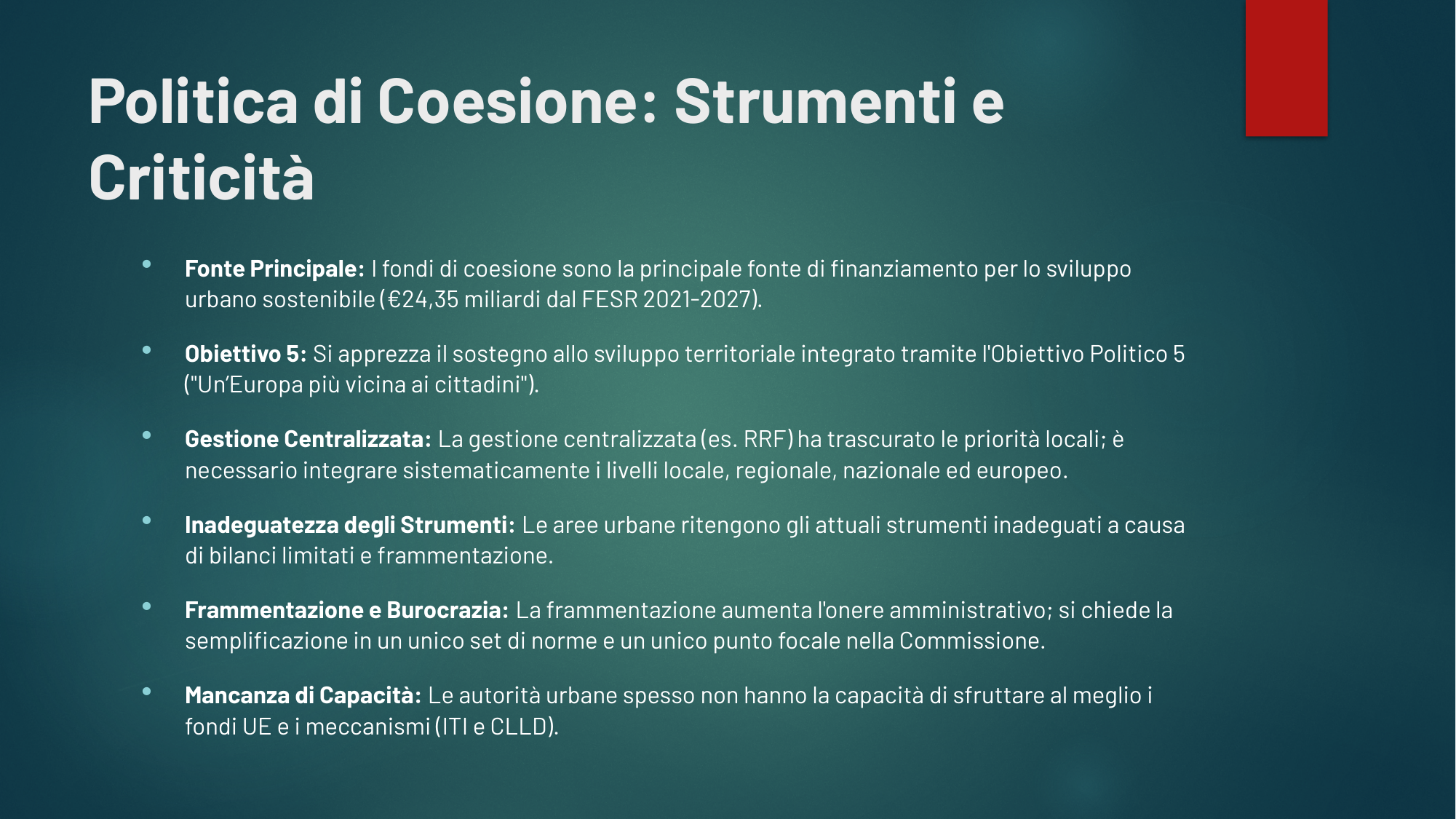

# Politica di Coesione: Strumenti e Criticità
Fonte Principale: I fondi di coesione sono la principale fonte di finanziamento per lo sviluppo urbano sostenibile (€24,35 miliardi dal FESR 2021-2027).
Obiettivo 5: Si apprezza il sostegno allo sviluppo territoriale integrato tramite l'Obiettivo Politico 5 ("Un’Europa più vicina ai cittadini").
Gestione Centralizzata: La gestione centralizzata (es. RRF) ha trascurato le priorità locali; è necessario integrare sistematicamente i livelli locale, regionale, nazionale ed europeo.
Inadeguatezza degli Strumenti: Le aree urbane ritengono gli attuali strumenti inadeguati a causa di bilanci limitati e frammentazione.
Frammentazione e Burocrazia: La frammentazione aumenta l'onere amministrativo; si chiede la semplificazione in un unico set di norme e un unico punto focale nella Commissione.
Mancanza di Capacità: Le autorità urbane spesso non hanno la capacità di sfruttare al meglio i fondi UE e i meccanismi (ITI e CLLD).